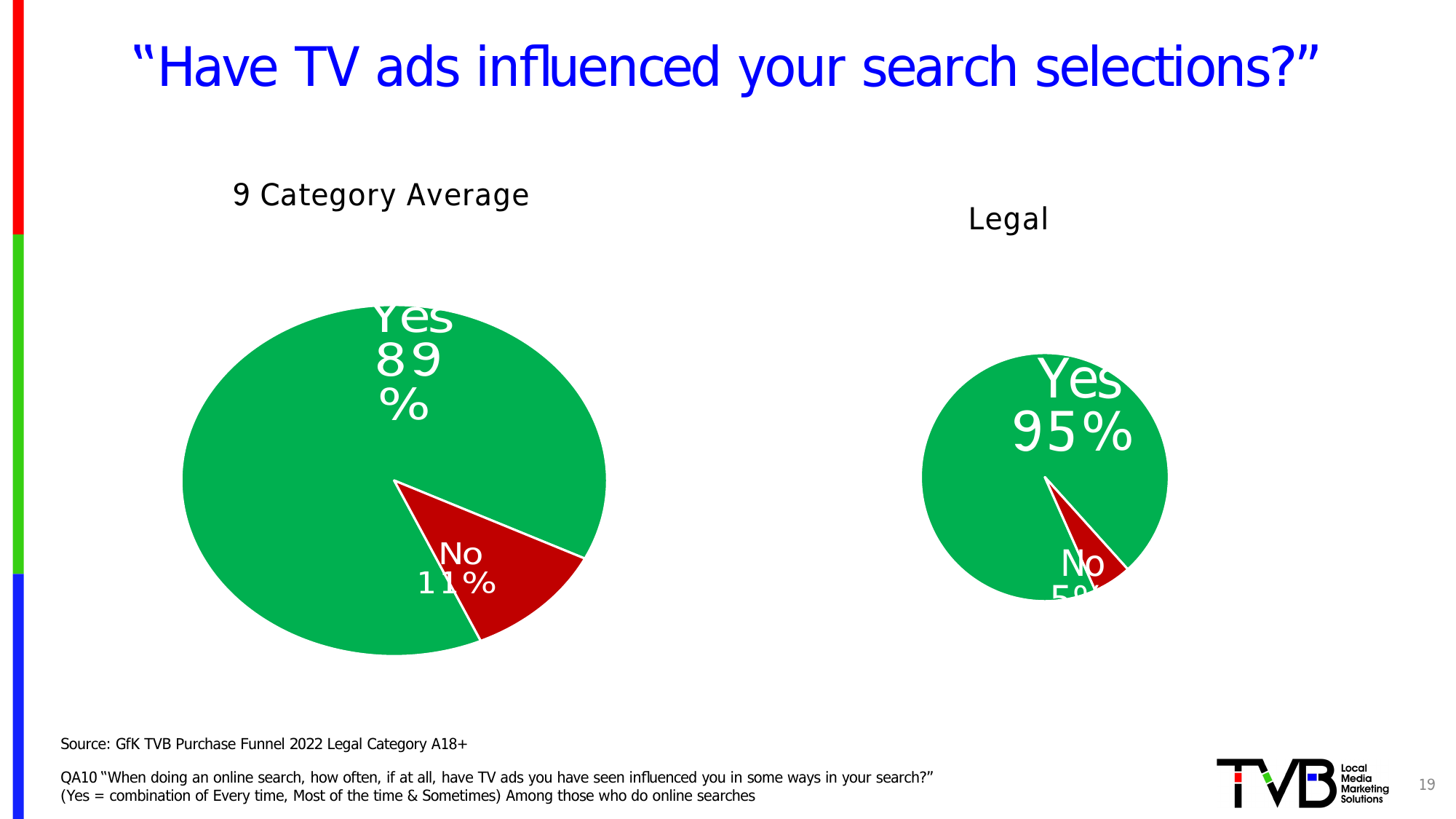

# “Have TV ads influenced your search selections?”
9 Category Average

### Chart: Legal

| Category | Sales |
|---|---|
| Yes | 0.95 |
| No | 0.05 |

### Chart

| Category | Sales |
|---|---|
| Yes | 0.89 |
| No | 0.11 |
Source: GfK TVB Purchase Funnel 2022 Legal Category A18+
QA10 “When doing an online search, how often, if at all, have TV ads you have seen influenced you in some ways in your search?”
(Yes = combination of Every time, Most of the time & Sometimes) Among those who do online searches
19